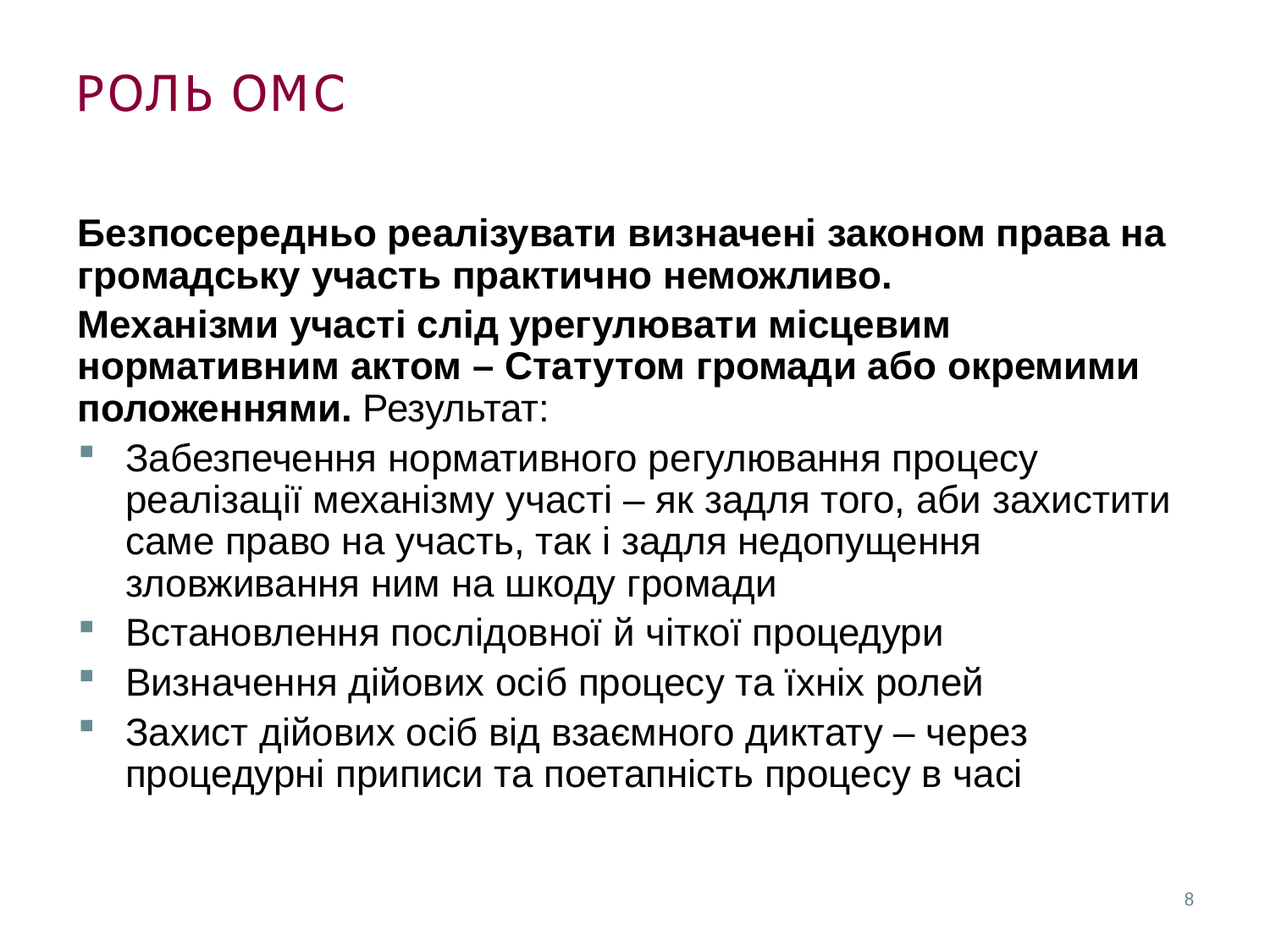

# РОЛЬ ОМС
Безпосередньо реалізувати визначені законом права на громадську участь практично неможливо.
Механізми участі слід урегулювати місцевим нормативним актом – Статутом громади або окремими положеннями. Результат:
Забезпечення нормативного регулювання процесу реалізації механізму участі – як задля того, аби захистити саме право на участь, так і задля недопущення зловживання ним на шкоду громади
Встановлення послідовної й чіткої процедури
Визначення дійових осіб процесу та їхніх ролей
Захист дійових осіб від взаємного диктату – через процедурні приписи та поетапність процесу в часі
8